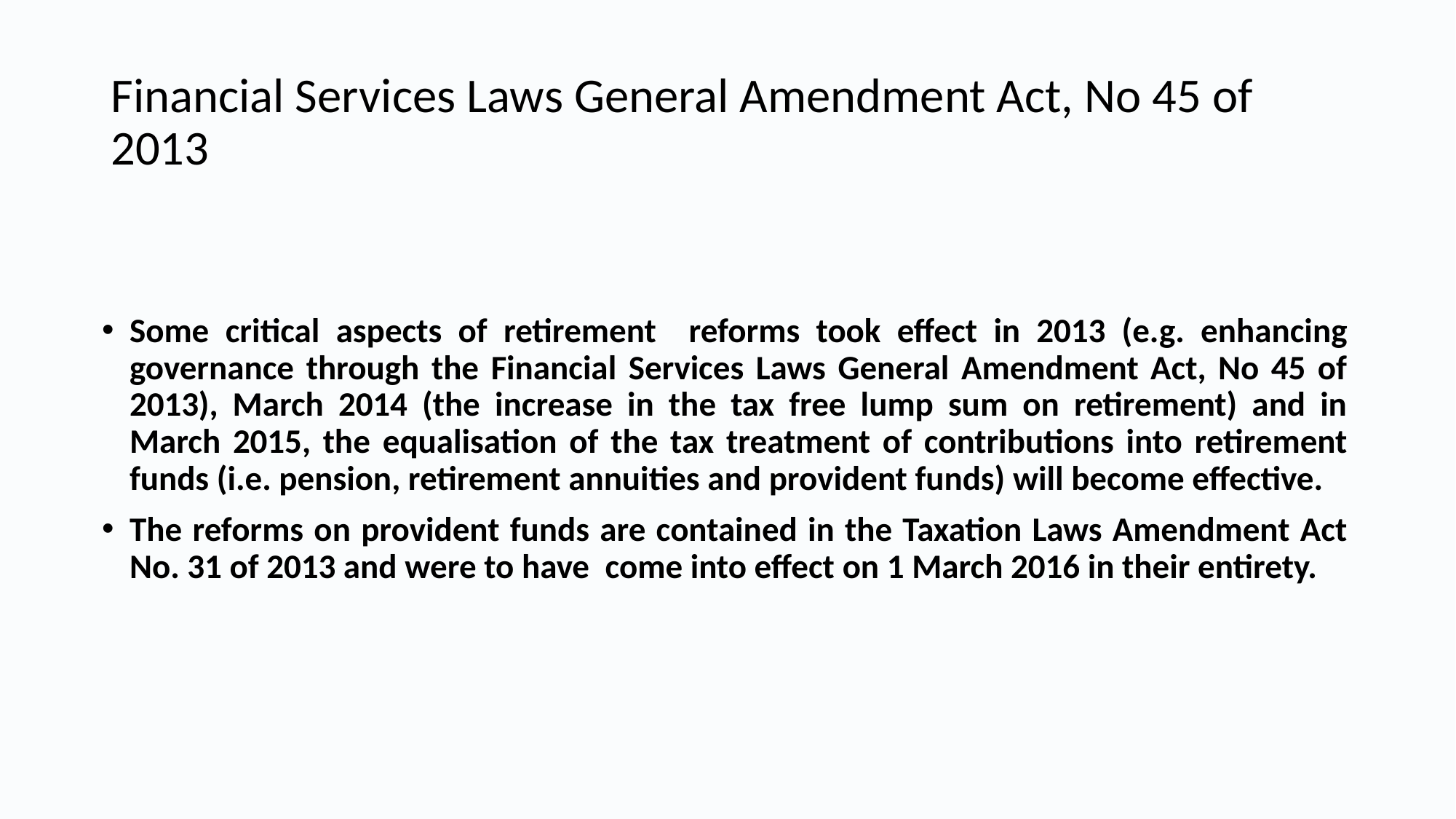

# Financial Services Laws General Amendment Act, No 45 of 2013

Some critical aspects of retirement  reforms took effect in 2013 (e.g. enhancing governance through the Financial Services Laws General Amendment Act, No 45 of 2013), March 2014 (the increase in the tax free lump sum on retirement) and in March 2015, the equalisation of the tax treatment of contributions into retirement funds (i.e. pension, retirement annuities and provident funds) will become effective.
The reforms on provident funds are contained in the Taxation Laws Amendment Act No. 31 of 2013 and were to have  come into effect on 1 March 2016 in their entirety.